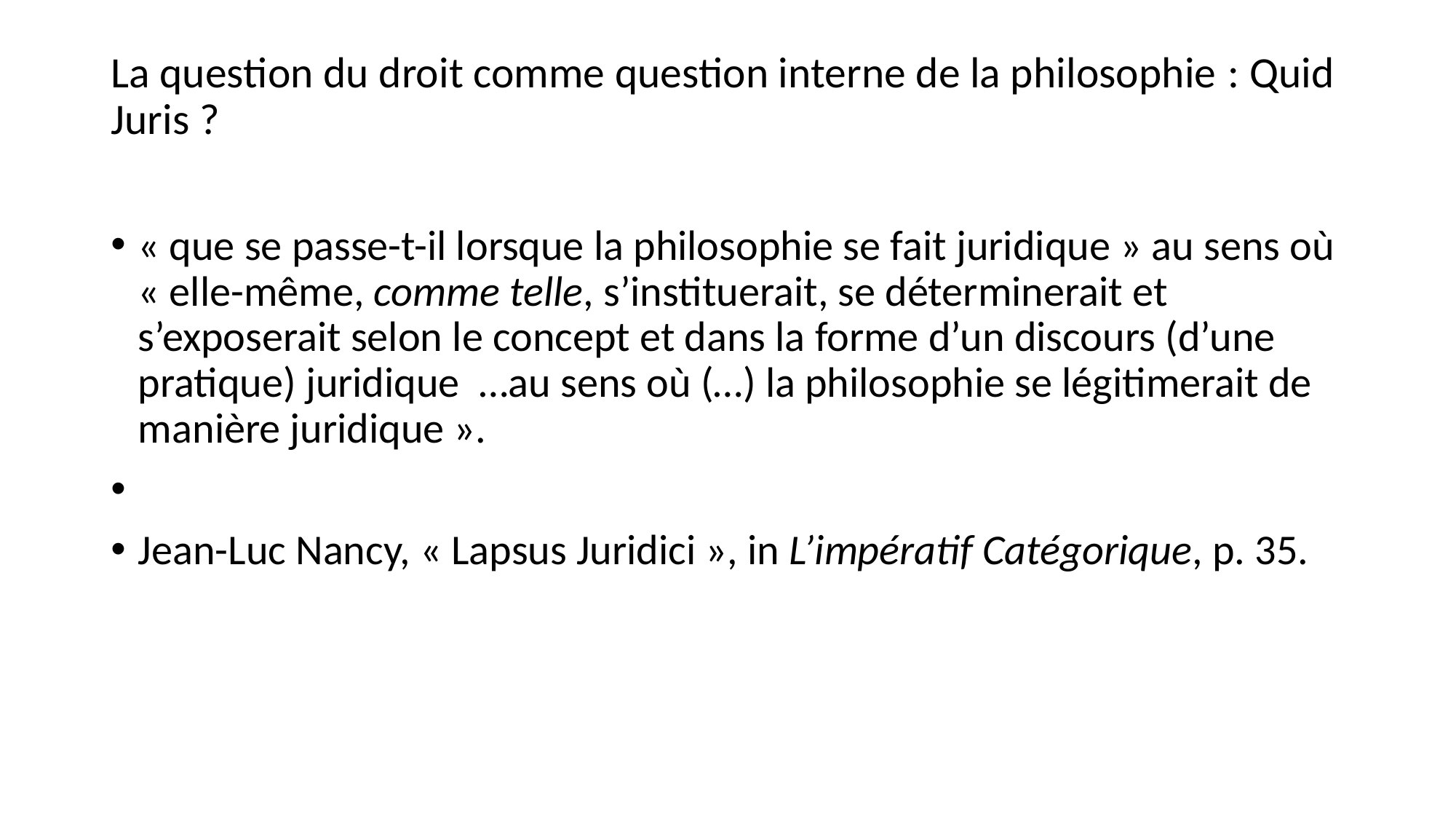

# La question du droit comme question interne de la philosophie : Quid Juris ?
« que se passe-t-il lorsque la philosophie se fait juridique » au sens où « elle-même, comme telle, s’instituerait, se déterminerait et s’exposerait selon le concept et dans la forme d’un discours (d’une pratique) juridique  …au sens où (…) la philosophie se légitimerait de manière juridique ».

Jean-Luc Nancy, « Lapsus Juridici », in L’impératif Catégorique, p. 35.